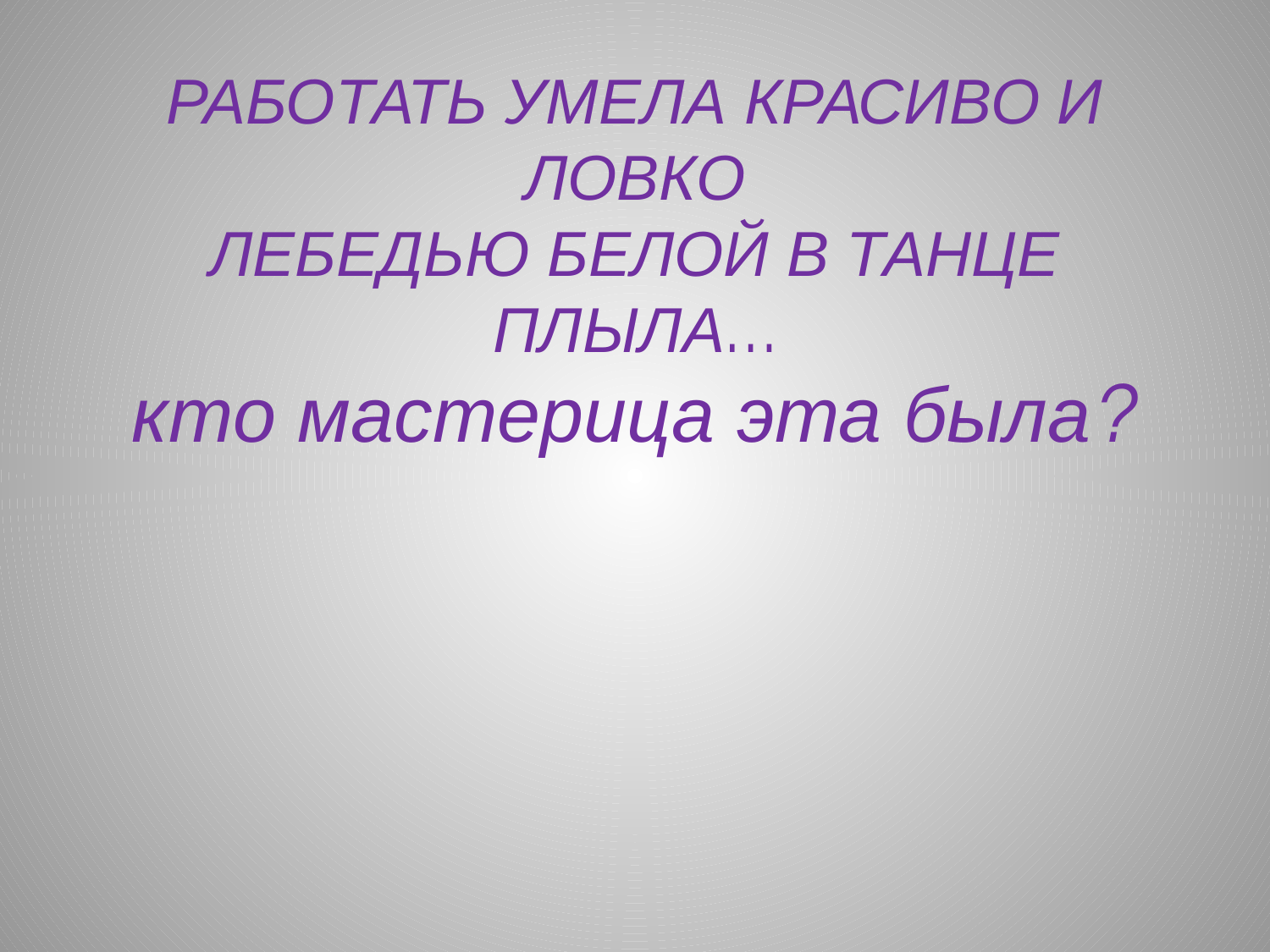

# РАБОТАТЬ УМЕЛА КРАСИВО И ЛОВКО ЛЕБЕДЬЮ БЕЛОЙ В ТАНЦЕ ПЛЫЛА… кто мастерица эта была?